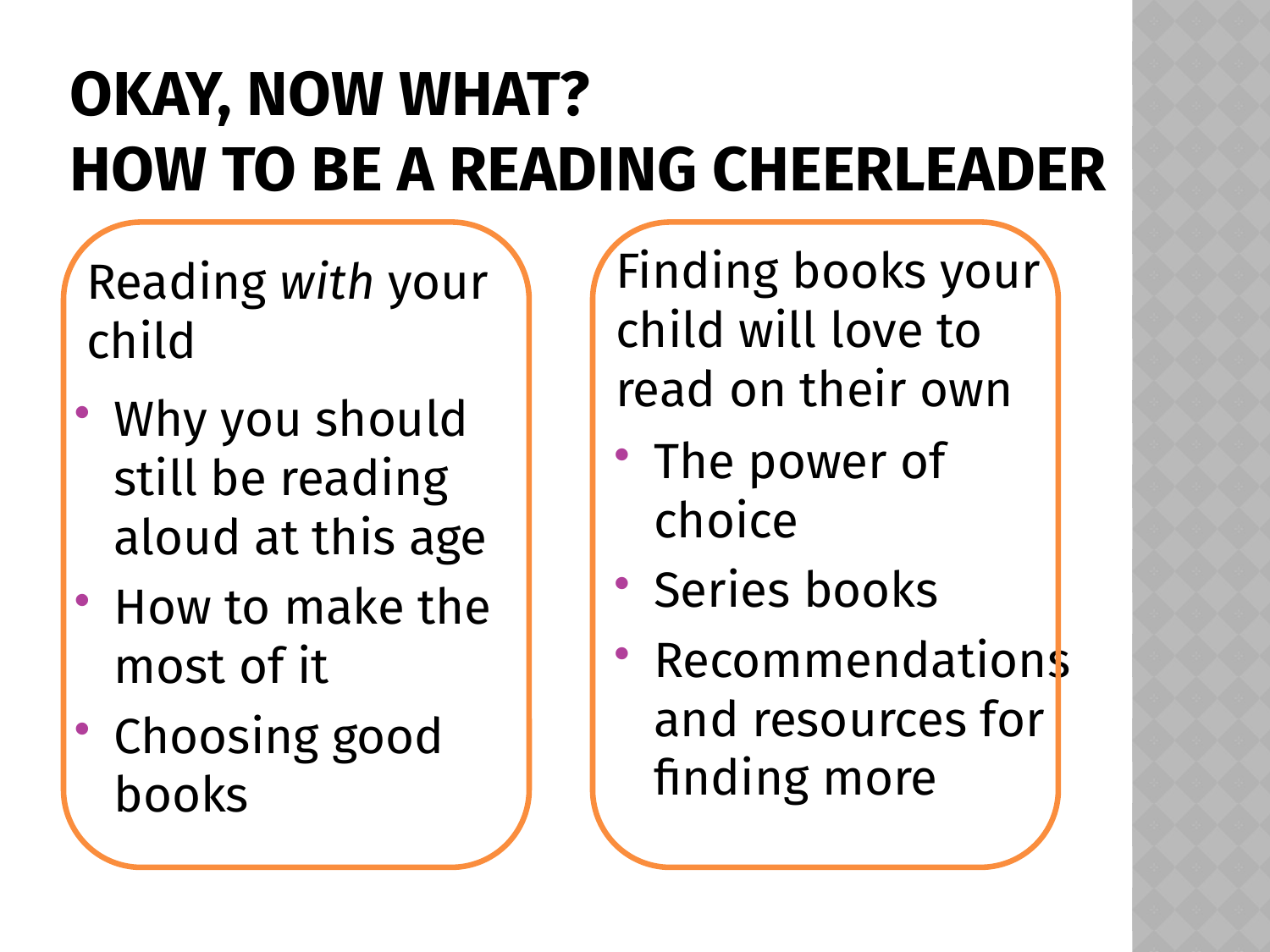

# Okay, now what? HOW to be a Reading Cheerleader

Finding books your child will love to read on their own
Reading with your child
Why you should still be reading aloud at this age
How to make the most of it
Choosing good books
The power of choice
Series books
Recommendations and resources for finding more